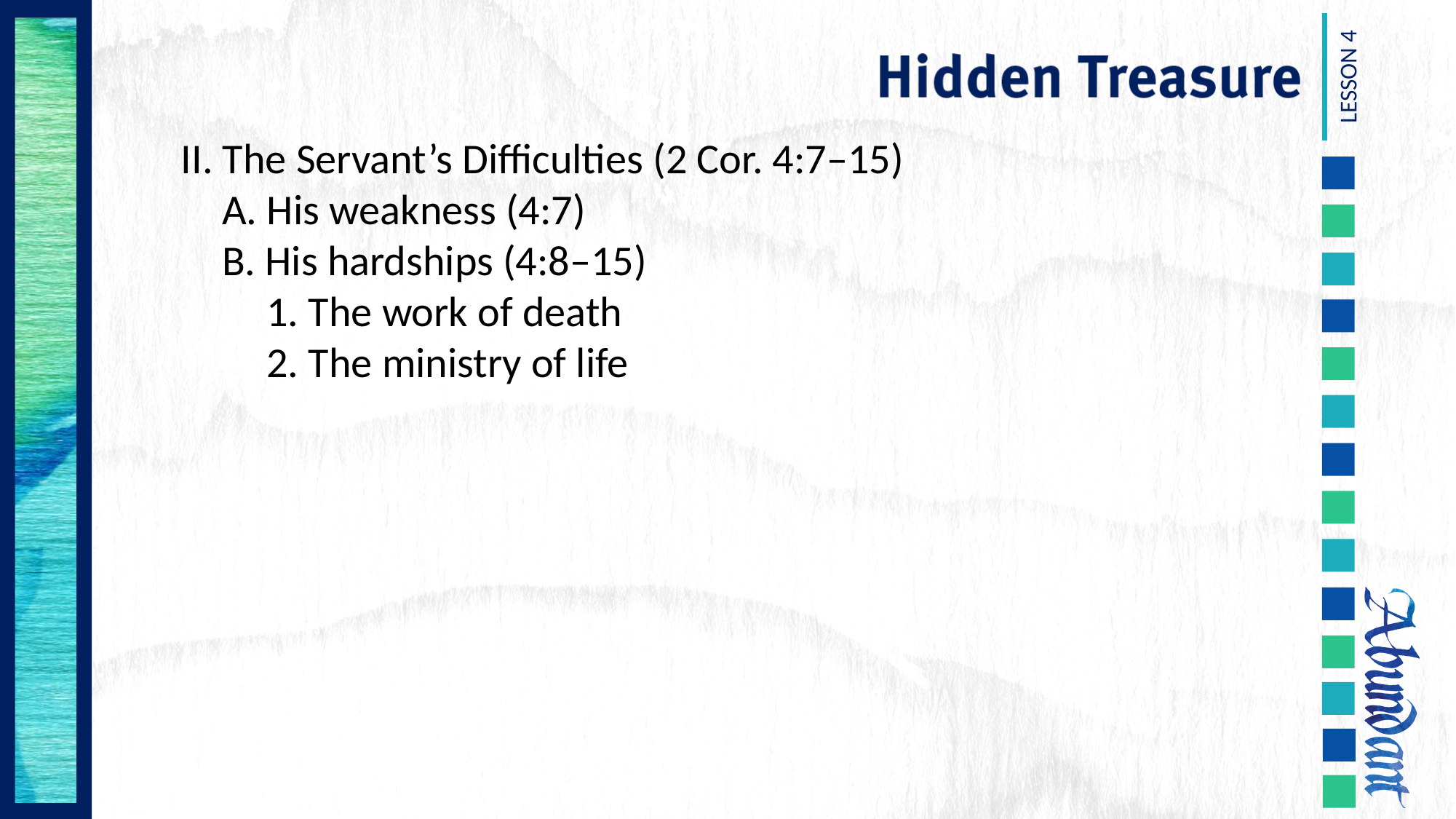

II. The Servant’s Difficulties (2 Cor. 4:7–15)
	A. His weakness (4:7)
	B. His hardships (4:8–15)
	1. The work of death
	2. The ministry of life